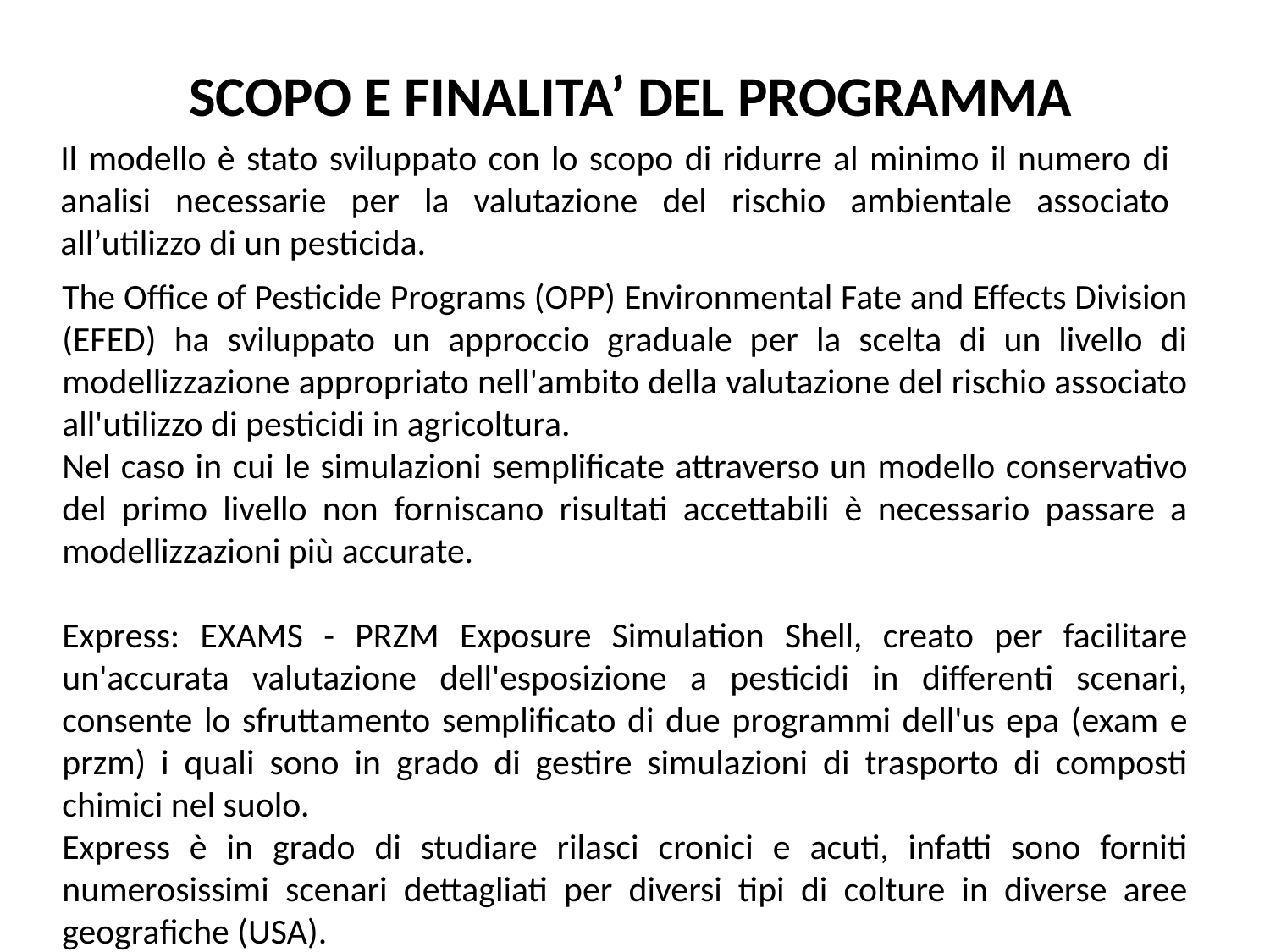

# SCOPO E FINALITA’ DEL PROGRAMMA
	Il modello è stato sviluppato con lo scopo di ridurre al minimo il numero di analisi necessarie per la valutazione del rischio ambientale associato all’utilizzo di un pesticida.

The Office of Pesticide Programs (OPP) Environmental Fate and Effects Division (EFED) ha sviluppato un approccio graduale per la scelta di un livello di modellizzazione appropriato nell'ambito della valutazione del rischio associato all'utilizzo di pesticidi in agricoltura.
Nel caso in cui le simulazioni semplificate attraverso un modello conservativo del primo livello non forniscano risultati accettabili è necessario passare a modellizzazioni più accurate.

Express: EXAMS - PRZM Exposure Simulation Shell, creato per facilitare un'accurata valutazione dell'esposizione a pesticidi in differenti scenari, consente lo sfruttamento semplificato di due programmi dell'us epa (exam e przm) i quali sono in grado di gestire simulazioni di trasporto di composti chimici nel suolo.
Express è in grado di studiare rilasci cronici e acuti, infatti sono forniti numerosissimi scenari dettagliati per diversi tipi di colture in diverse aree geografiche (USA).